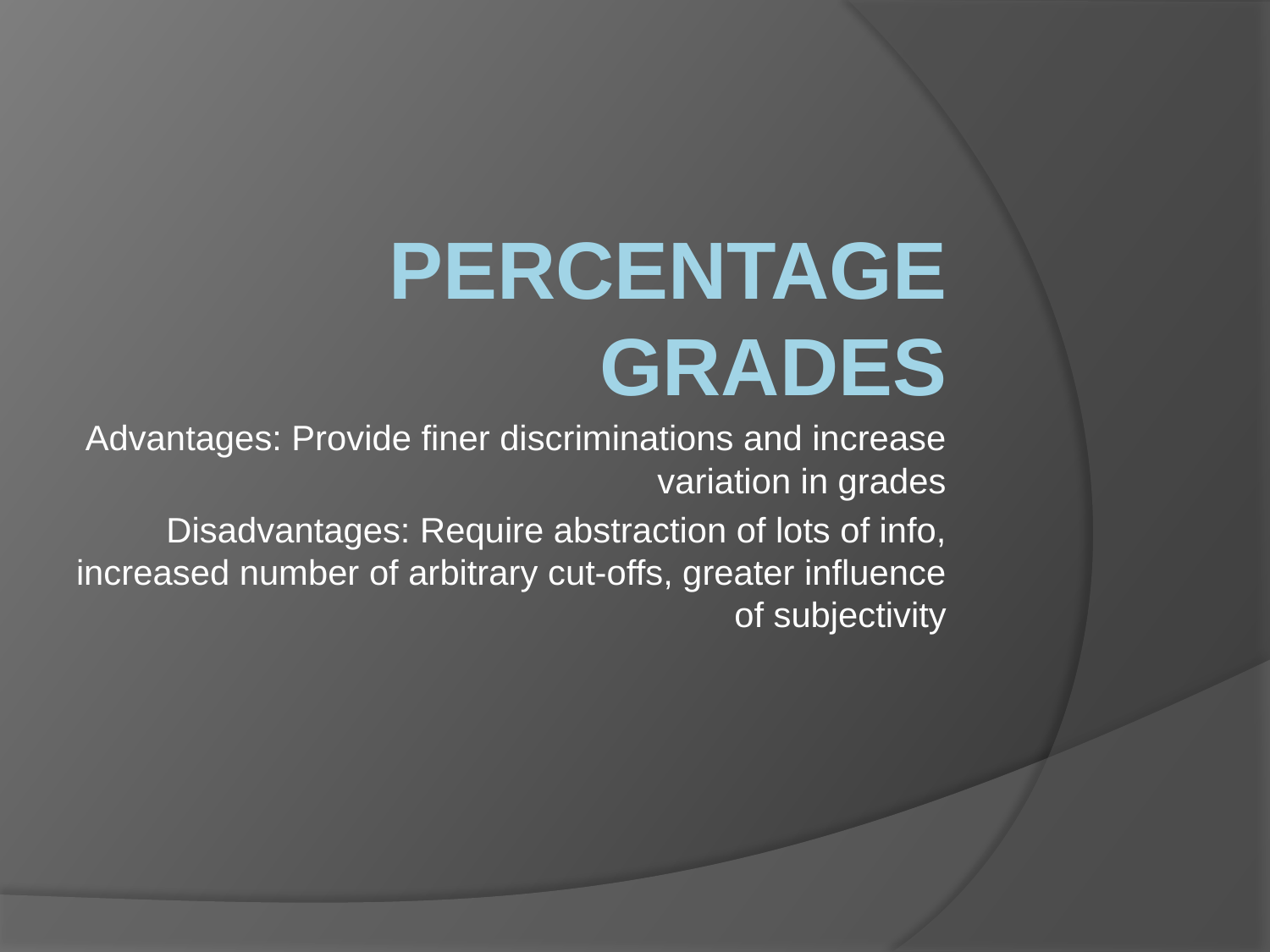

# Percentage Grades
Advantages: Provide finer discriminations and increase variation in grades
Disadvantages: Require abstraction of lots of info, increased number of arbitrary cut-offs, greater influence of subjectivity